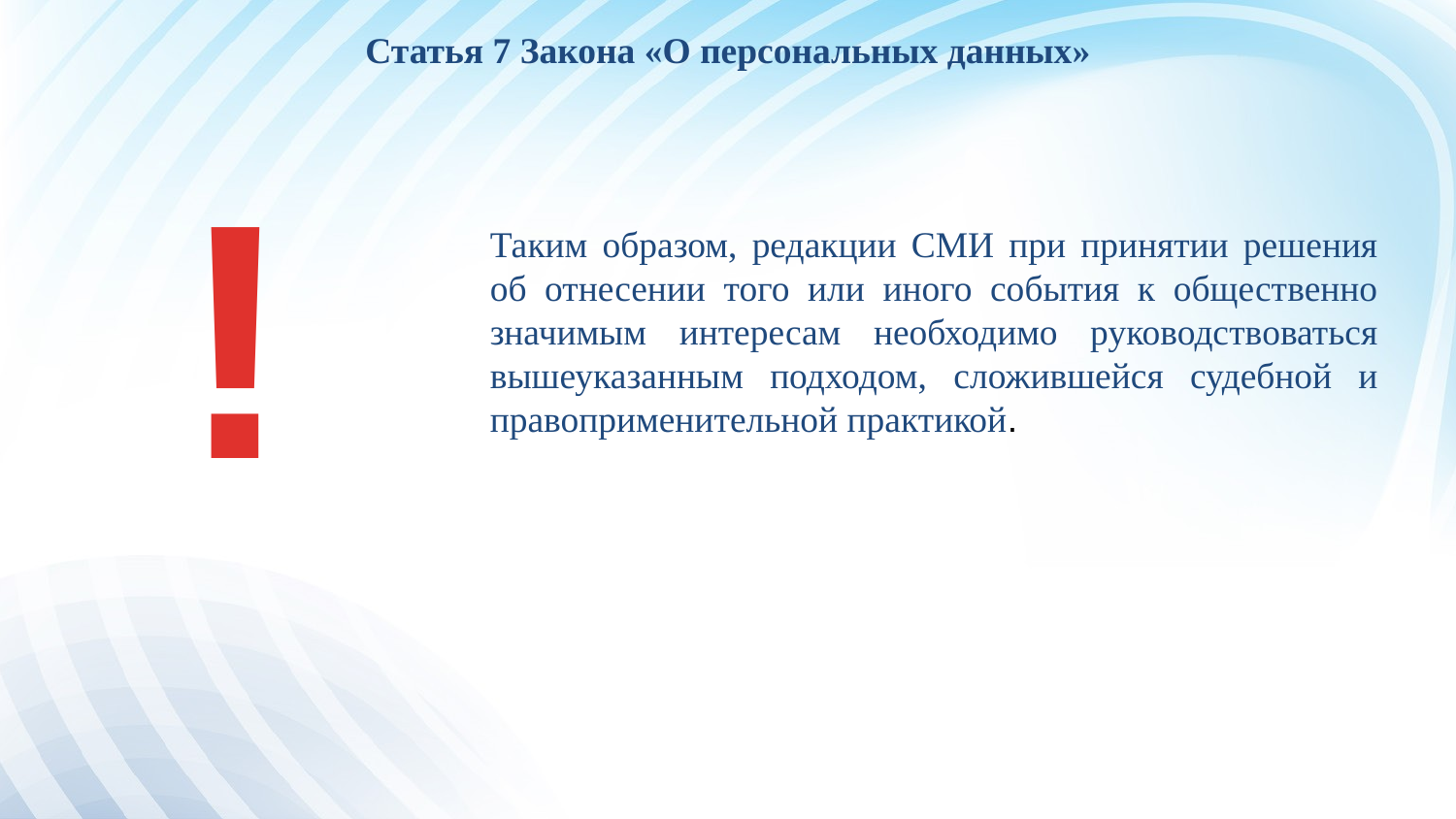

# Статья 7 Закона «О персональных данных»
 !
Таким образом, редакции СМИ при принятии решения об отнесении того или иного события к общественно значимым интересам необходимо руководствоваться вышеуказанным подходом, сложившейся судебной и правоприменительной практикой.